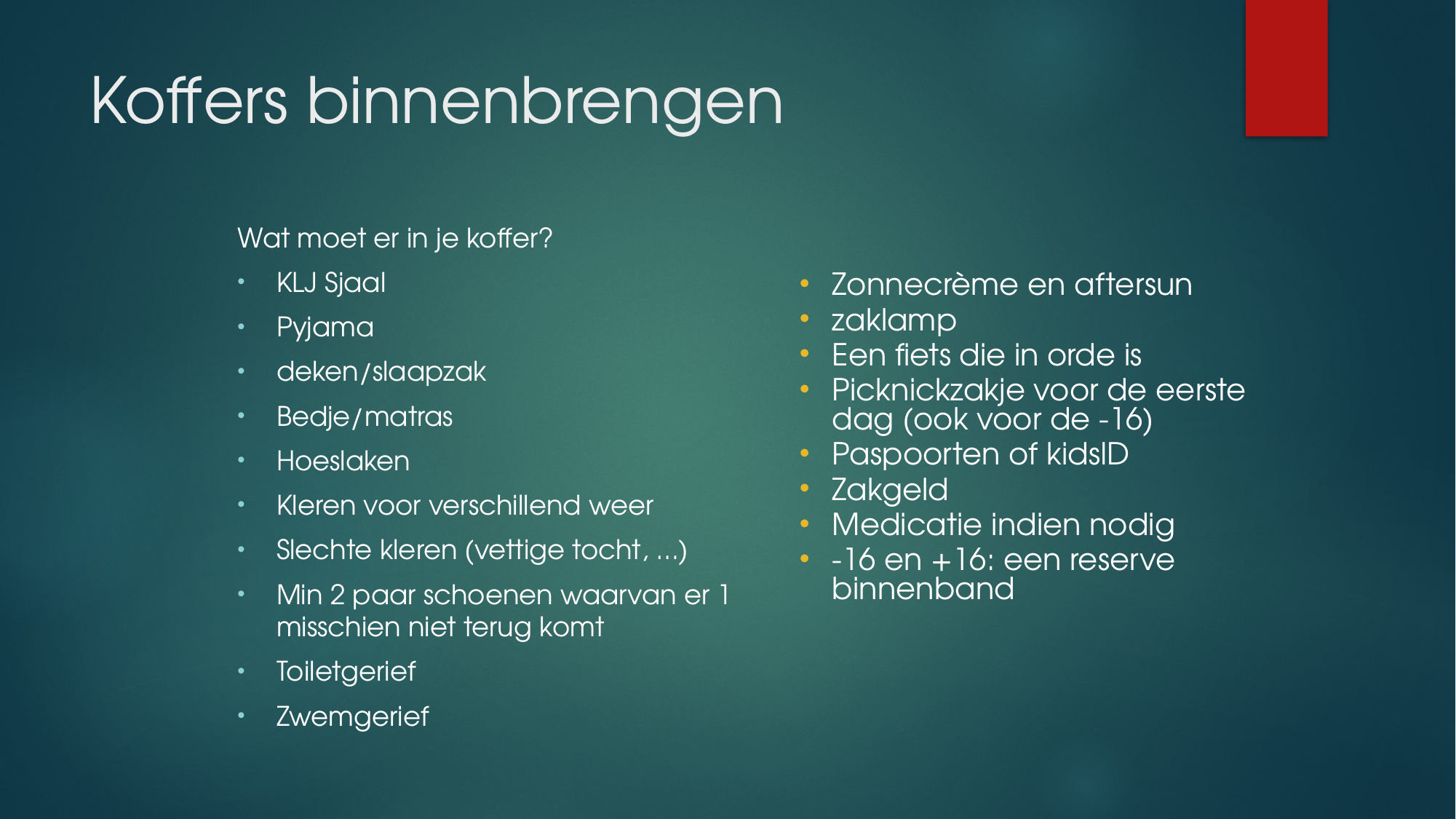

# Koffers binnenbrengen
Wat moet er in je koffer?
KLJ Sjaal
Pyjama
deken/slaapzak
Bedje/matras
Hoeslaken
Kleren voor verschillend weer
Slechte kleren (vettige tocht, …)
Min 2 paar schoenen waarvan er 1 misschien niet terug komt
Toiletgerief
Zwemgerief

Zonnecrème en aftersun
zaklamp
Een fiets die in orde is
Picknickzakje voor de eerste dag (ook voor de -16)
Paspoorten of kidsID
Zakgeld
Medicatie indien nodig
-16 en +16: een reserve binnenband